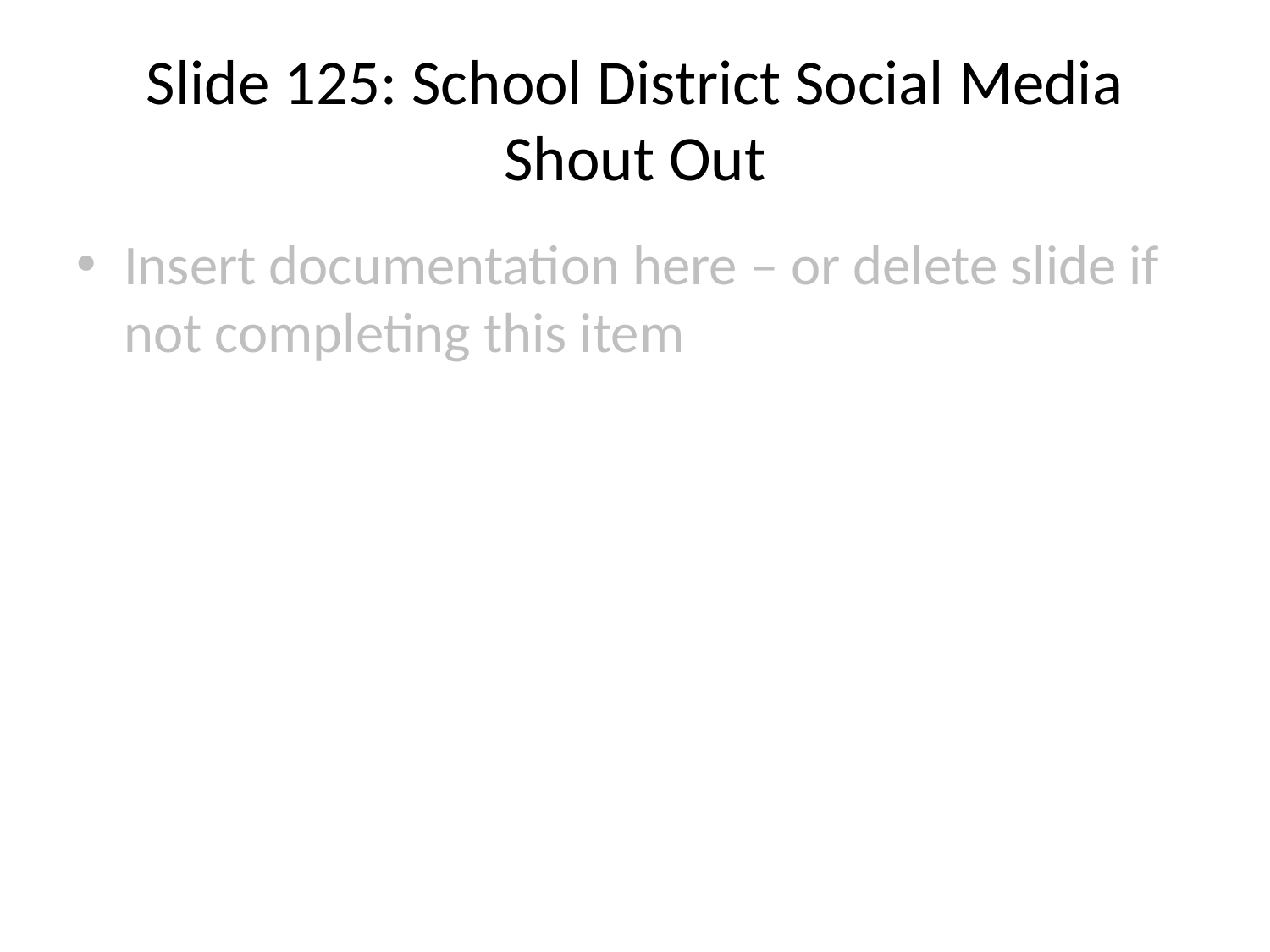

# Slide 125: School District Social Media Shout Out
Insert documentation here – or delete slide if not completing this item